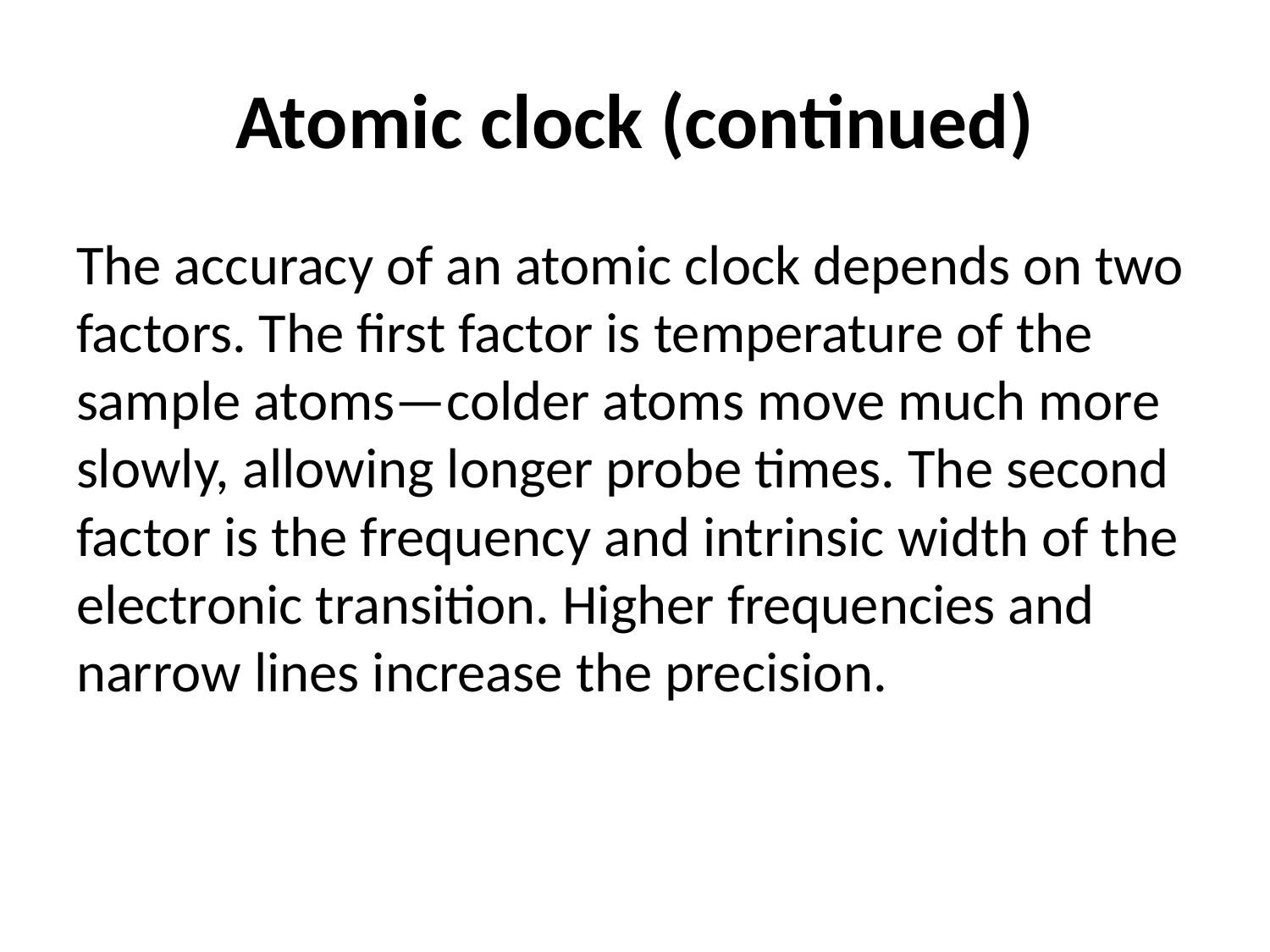

# Atomic clock (continued)
The accuracy of an atomic clock depends on two factors. The first factor is temperature of the sample atoms—colder atoms move much more slowly, allowing longer probe times. The second factor is the frequency and intrinsic width of the electronic transition. Higher frequencies and narrow lines increase the precision.